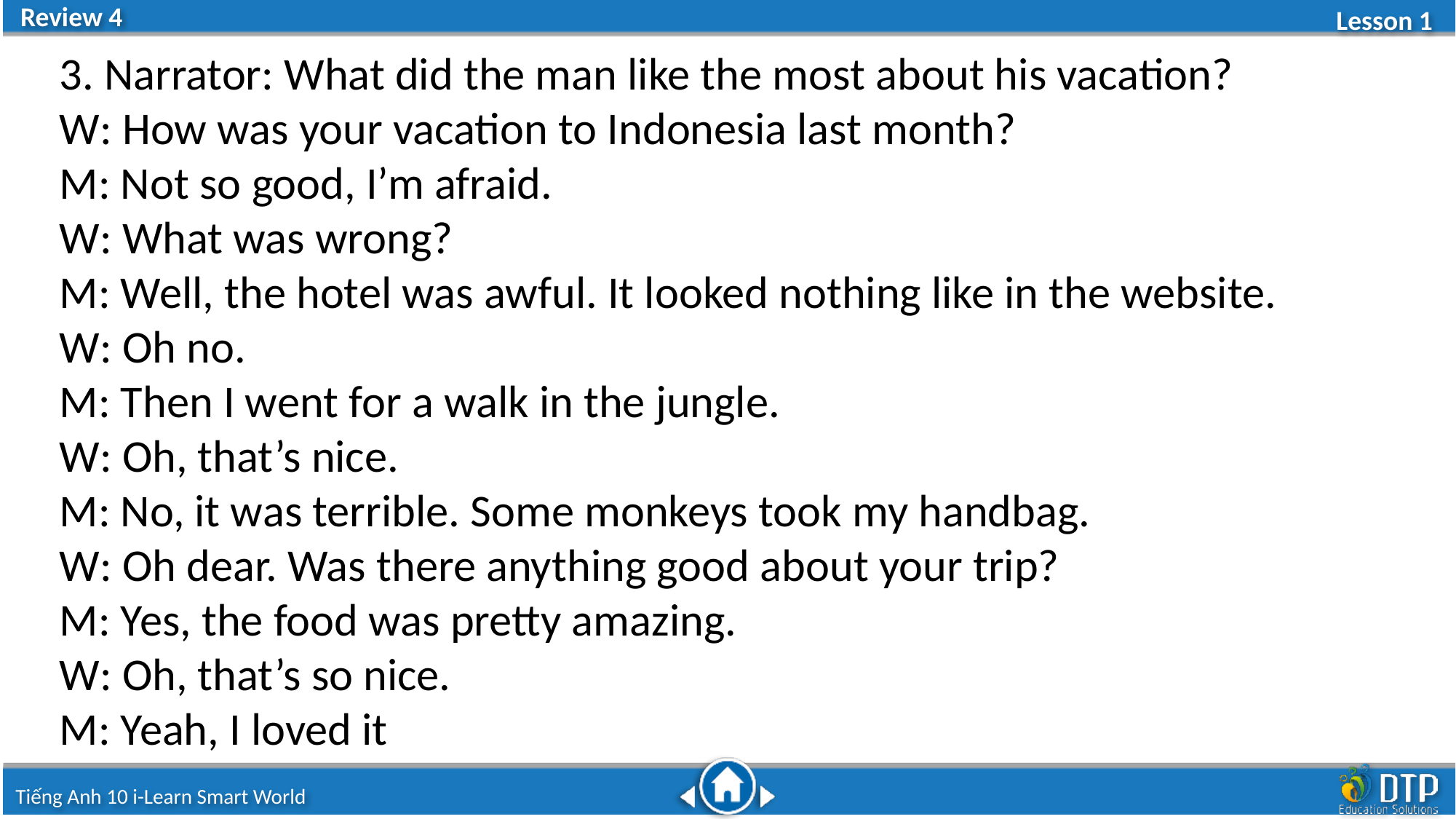

3. Narrator: What did the man like the most about his vacation?
W: How was your vacation to Indonesia last month?
M: Not so good, I’m afraid.
W: What was wrong?
M: Well, the hotel was awful. It looked nothing like in the website.
W: Oh no.
M: Then I went for a walk in the jungle.
W: Oh, that’s nice.
M: No, it was terrible. Some monkeys took my handbag.
W: Oh dear. Was there anything good about your trip?
M: Yes, the food was pretty amazing.
W: Oh, that’s so nice.
M: Yeah, I loved it